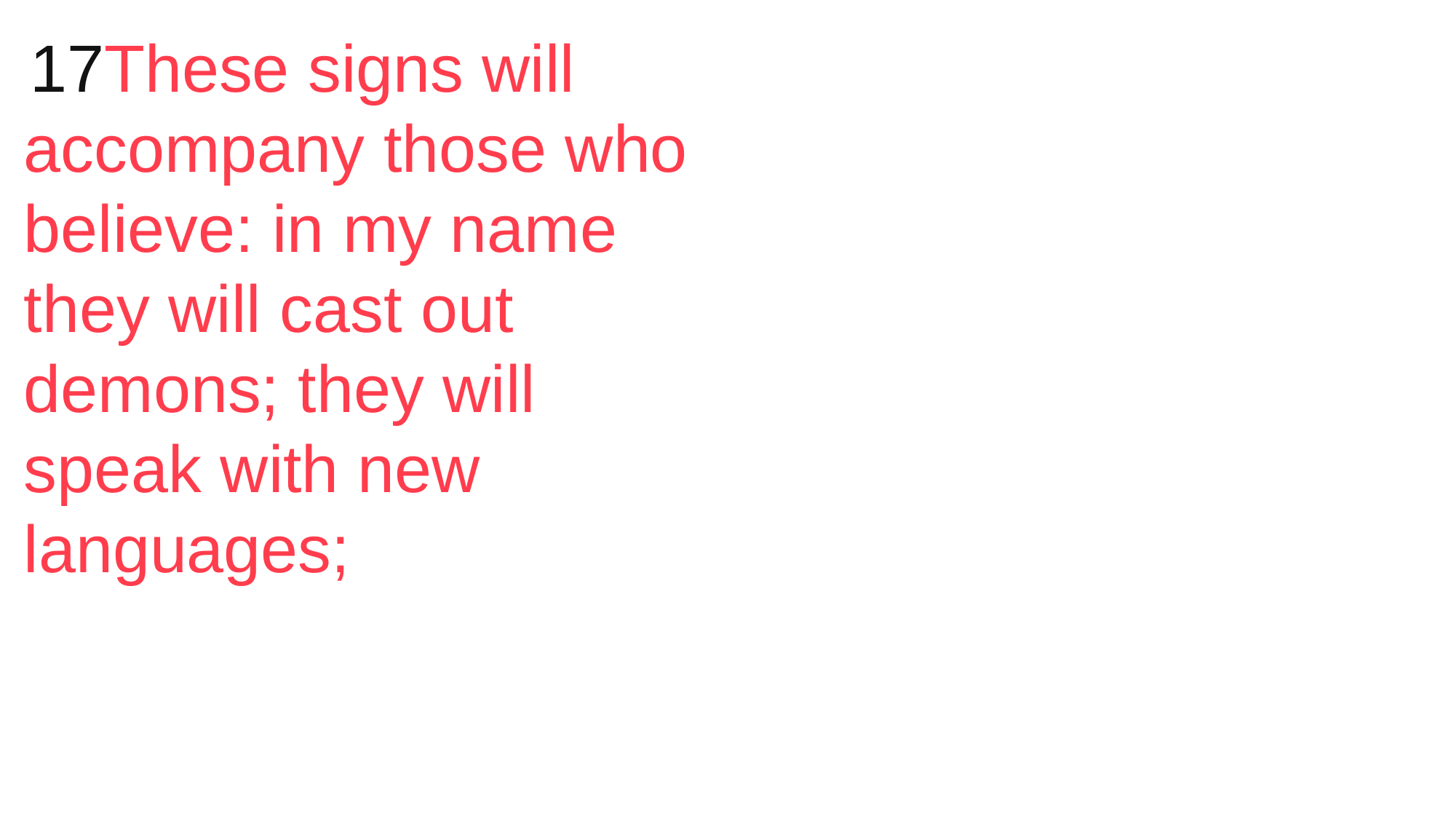

17These signs will accompany those who believe: in my name they will cast out demons; they will speak with new languages;
 John